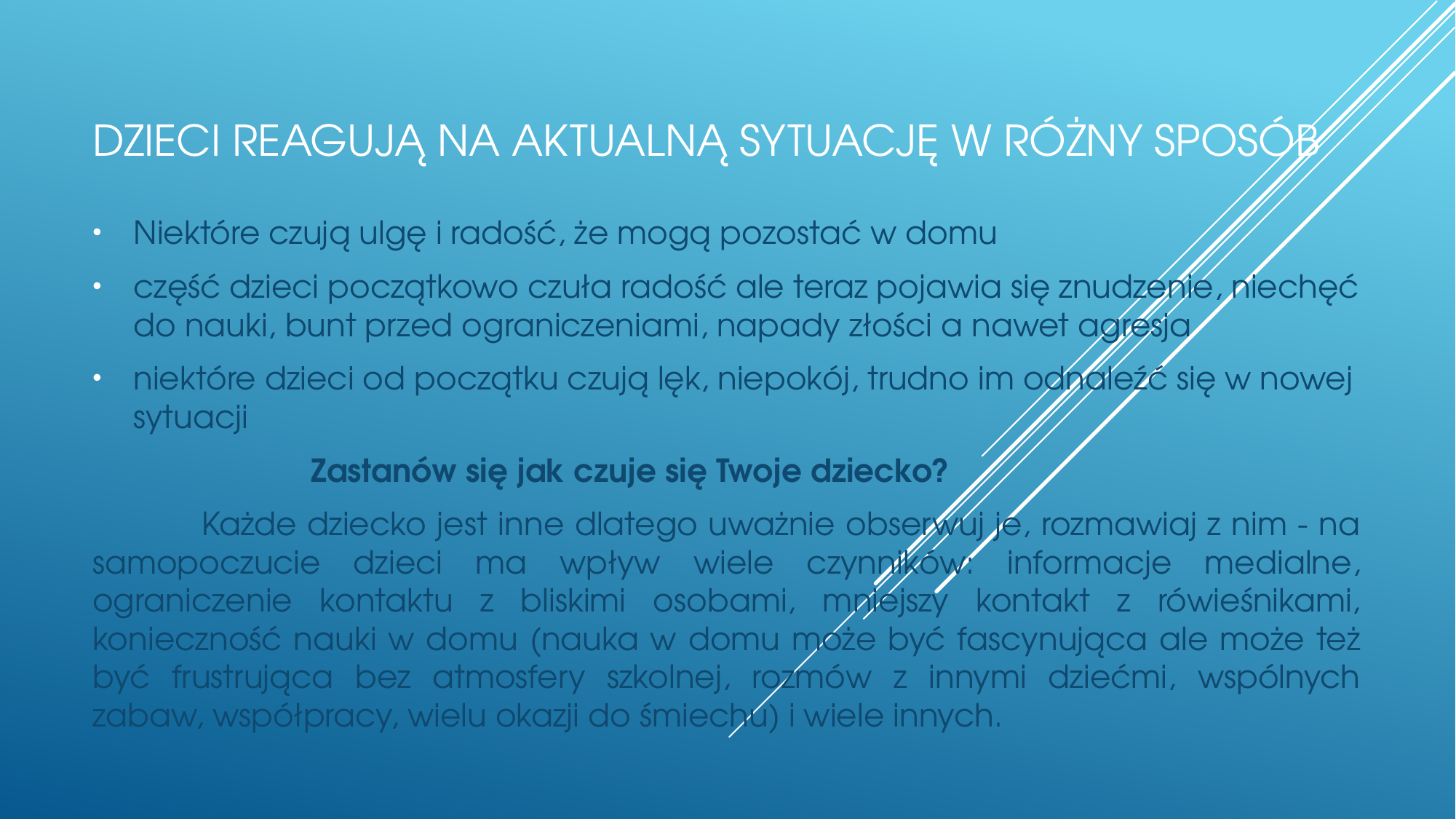

# Dzieci reagują na aktualną sytuację w różny sposób
Niektóre czują ulgę i radość, że mogą pozostać w domu
część dzieci początkowo czuła radość ale teraz pojawia się znudzenie, niechęć do nauki, bunt przed ograniczeniami, napady złości a nawet agresja
niektóre dzieci od początku czują lęk, niepokój, trudno im odnaleźć się w nowej sytuacji
		Zastanów się jak czuje się Twoje dziecko?
	Każde dziecko jest inne dlatego uważnie obserwuj je, rozmawiaj z nim - na samopoczucie dzieci ma wpływ wiele czynników: informacje medialne, ograniczenie kontaktu z bliskimi osobami, mniejszy kontakt z rówieśnikami, konieczność nauki w domu (nauka w domu może być fascynująca ale może też być frustrująca bez atmosfery szkolnej, rozmów z innymi dziećmi, wspólnych zabaw, współpracy, wielu okazji do śmiechu) i wiele innych.